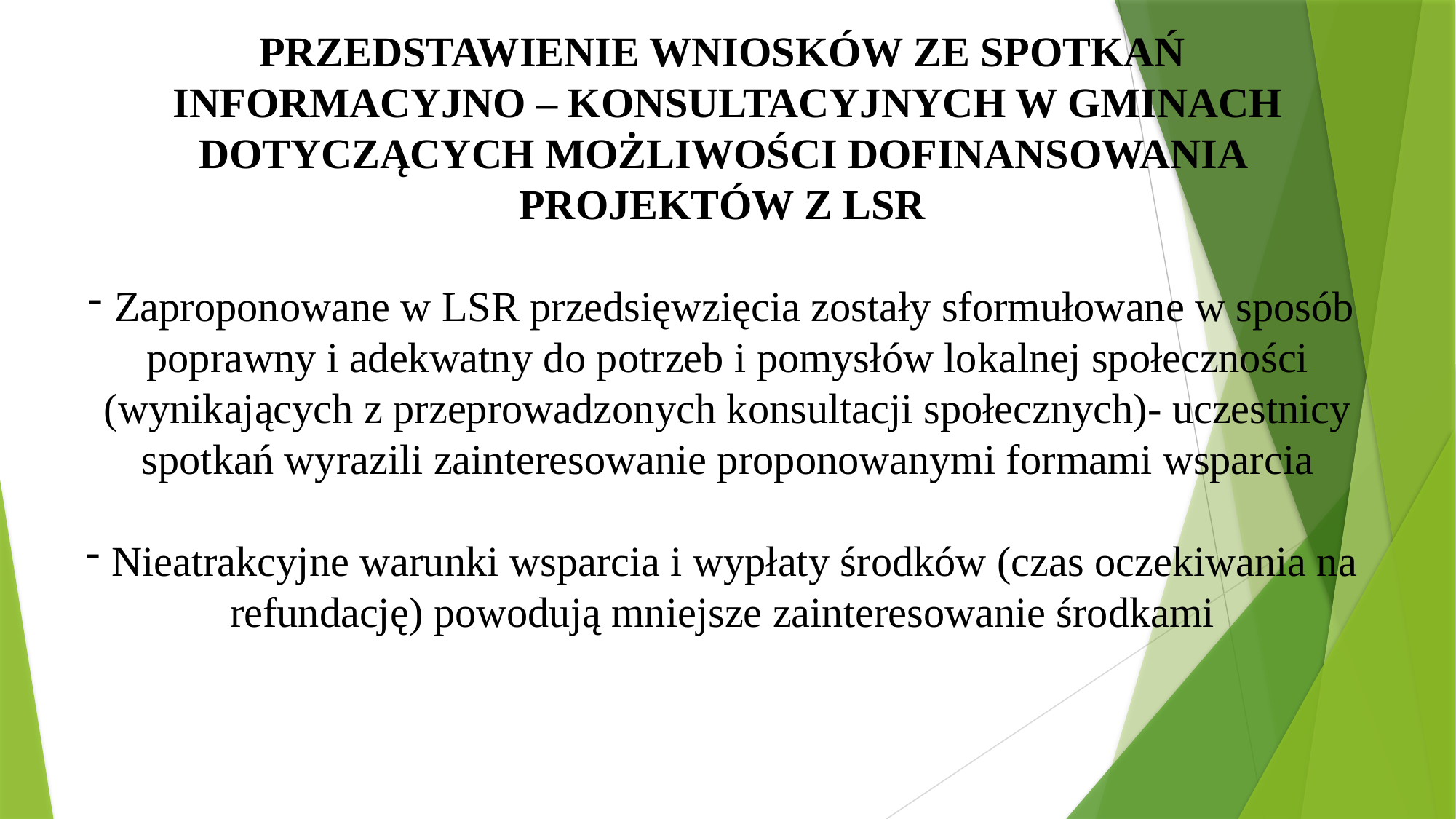

Przedstawienie wniosków ze spotkań
informacyjno – konsultacyjnych w gminach dotyczących możliwości dofinansowania
projektów z LSR

Zaproponowane w LSR przedsięwzięcia zostały sformułowane w sposób poprawny i adekwatny do potrzeb i pomysłów lokalnej społeczności (wynikających z przeprowadzonych konsultacji społecznych)- uczestnicy spotkań wyrazili zainteresowanie proponowanymi formami wsparcia

Nieatrakcyjne warunki wsparcia i wypłaty środków (czas oczekiwania na refundację) powodują mniejsze zainteresowanie środkami